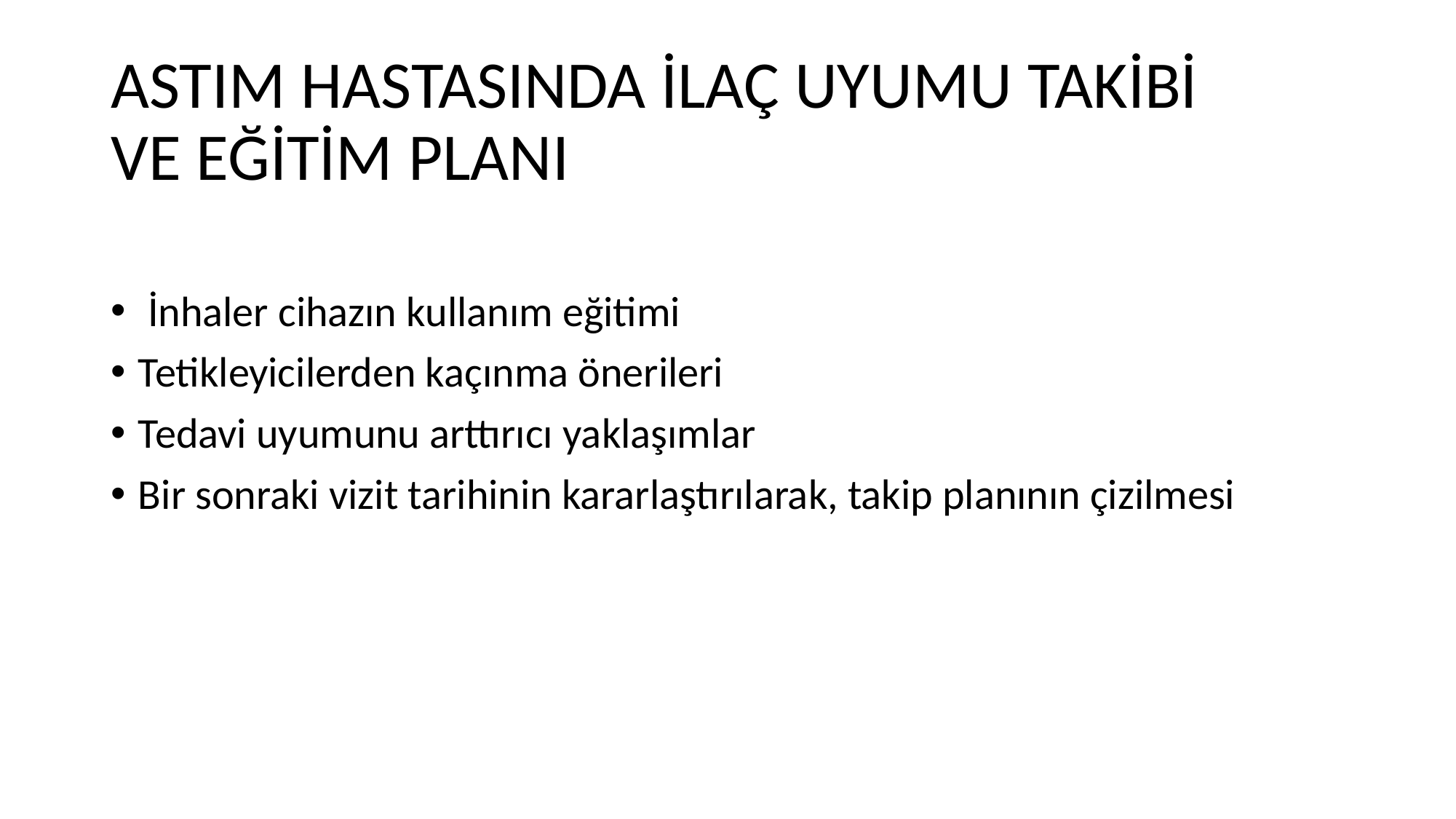

# ASTIM HASTASINDA İLAÇ UYUMU TAKİBİ VE EĞİTİM PLANI

 İnhaler cihazın kullanım eğitimi
Tetikleyicilerden kaçınma önerileri
Tedavi uyumunu arttırıcı yaklaşımlar
Bir sonraki vizit tarihinin kararlaştırılarak, takip planının çizilmesi